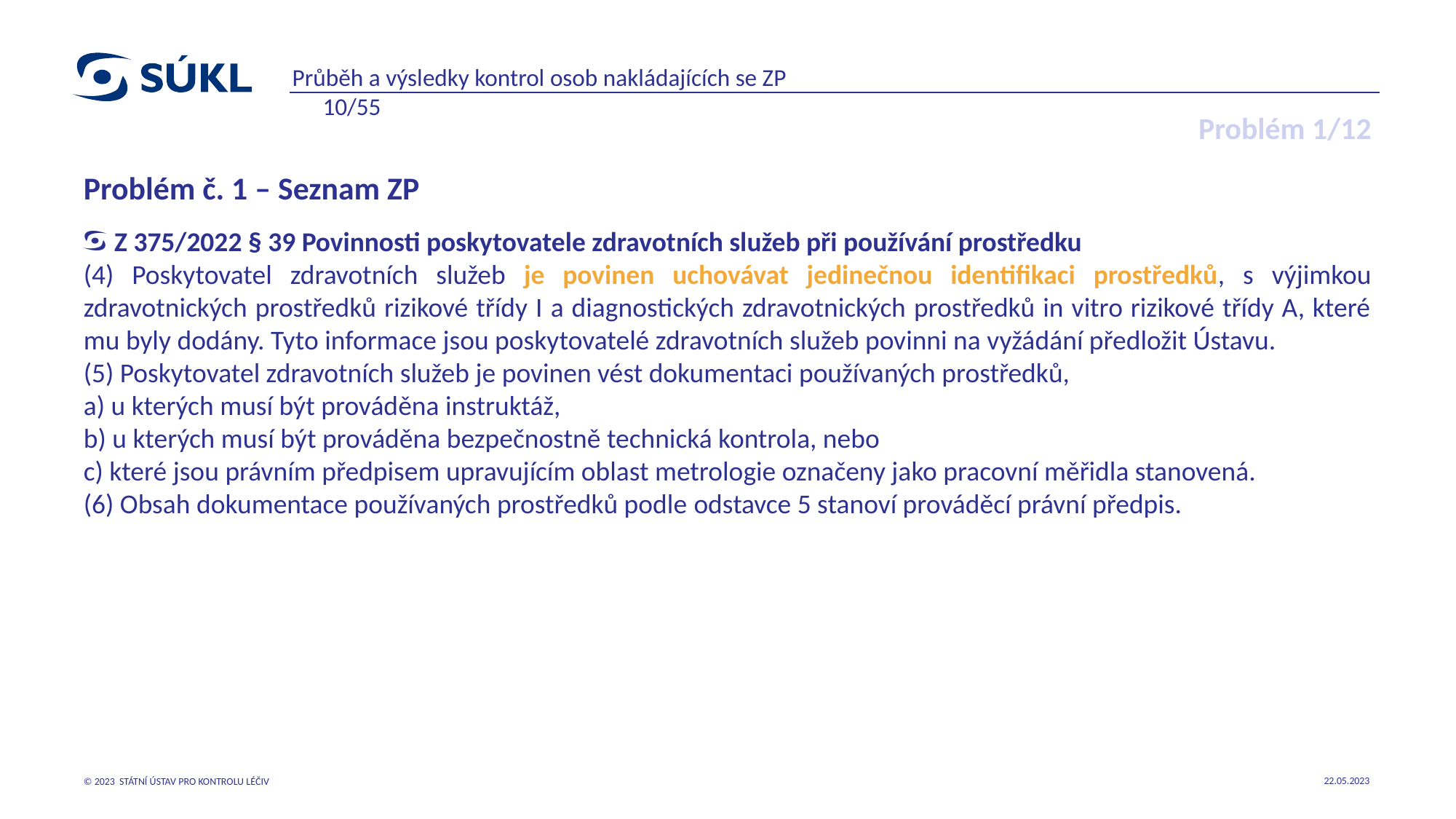

Průběh a výsledky kontrol osob nakládajících se ZP         10/55
# Problém 1/12
Problém č. 1 – Seznam ZP

Z 375/2022 § 39 Povinnosti poskytovatele zdravotních služeb při používání prostředku
(4) Poskytovatel zdravotních služeb je povinen uchovávat jedinečnou identifikaci prostředků, s výjimkou zdravotnických prostředků rizikové třídy I a diagnostických zdravotnických prostředků in vitro rizikové třídy A, které mu byly dodány. Tyto informace jsou poskytovatelé zdravotních služeb povinni na vyžádání předložit Ústavu.
(5) Poskytovatel zdravotních služeb je povinen vést dokumentaci používaných prostředků,
a) u kterých musí být prováděna instruktáž,
b) u kterých musí být prováděna bezpečnostně technická kontrola, nebo
c) které jsou právním předpisem upravujícím oblast metrologie označeny jako pracovní měřidla stanovená.
(6) Obsah dokumentace používaných prostředků podle odstavce 5 stanoví prováděcí právní předpis.
22.05.2023
© 2023  STÁTNÍ ÚSTAV PRO KONTROLU LÉČIV